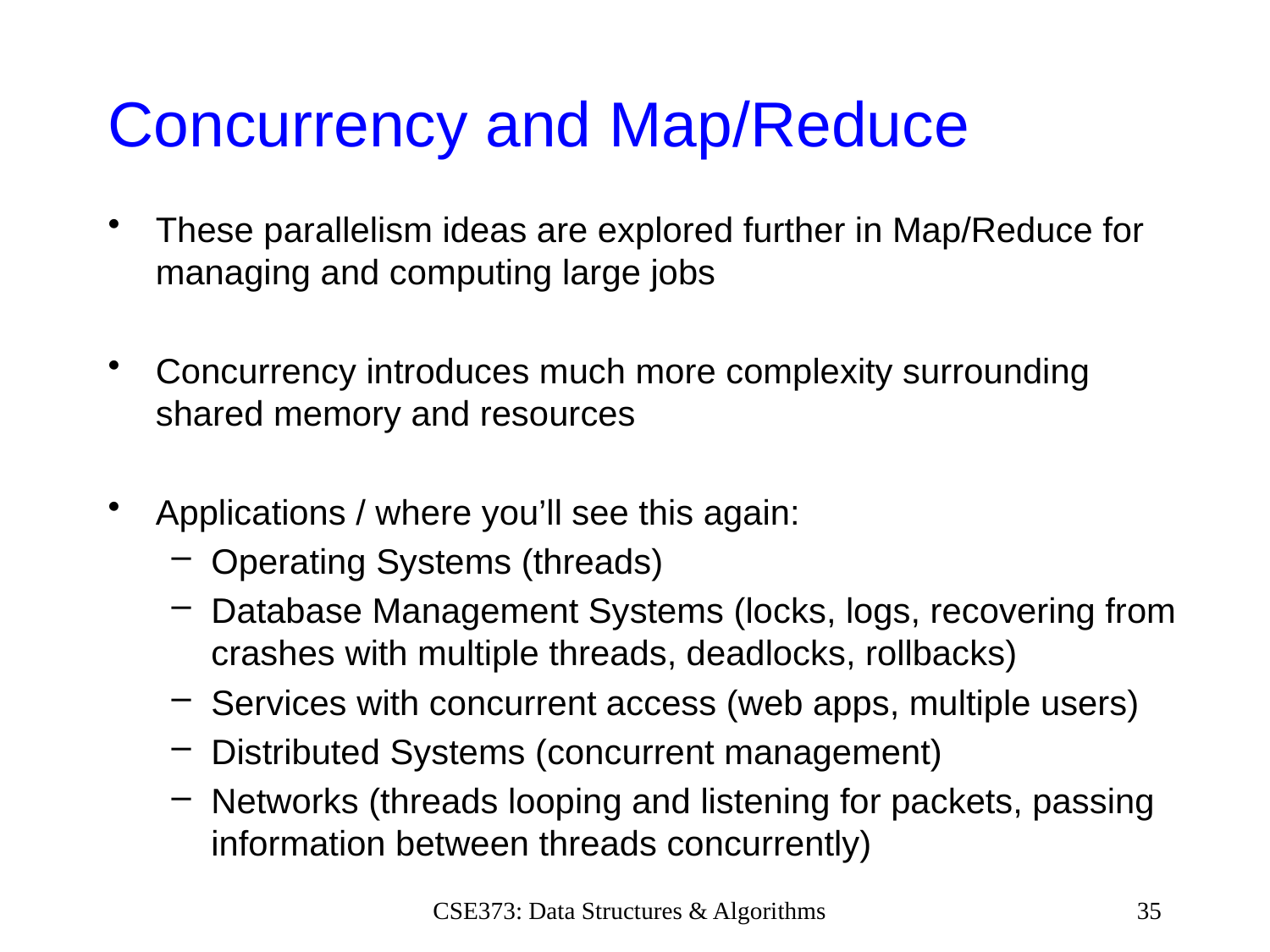

# Concurrency and Map/Reduce
These parallelism ideas are explored further in Map/Reduce for managing and computing large jobs

Concurrency introduces much more complexity surrounding shared memory and resources

Applications / where you’ll see this again:
Operating Systems (threads)
Database Management Systems (locks, logs, recovering from crashes with multiple threads, deadlocks, rollbacks)
Services with concurrent access (web apps, multiple users)
Distributed Systems (concurrent management)
Networks (threads looping and listening for packets, passing information between threads concurrently)
CSE373: Data Structures & Algorithms
35